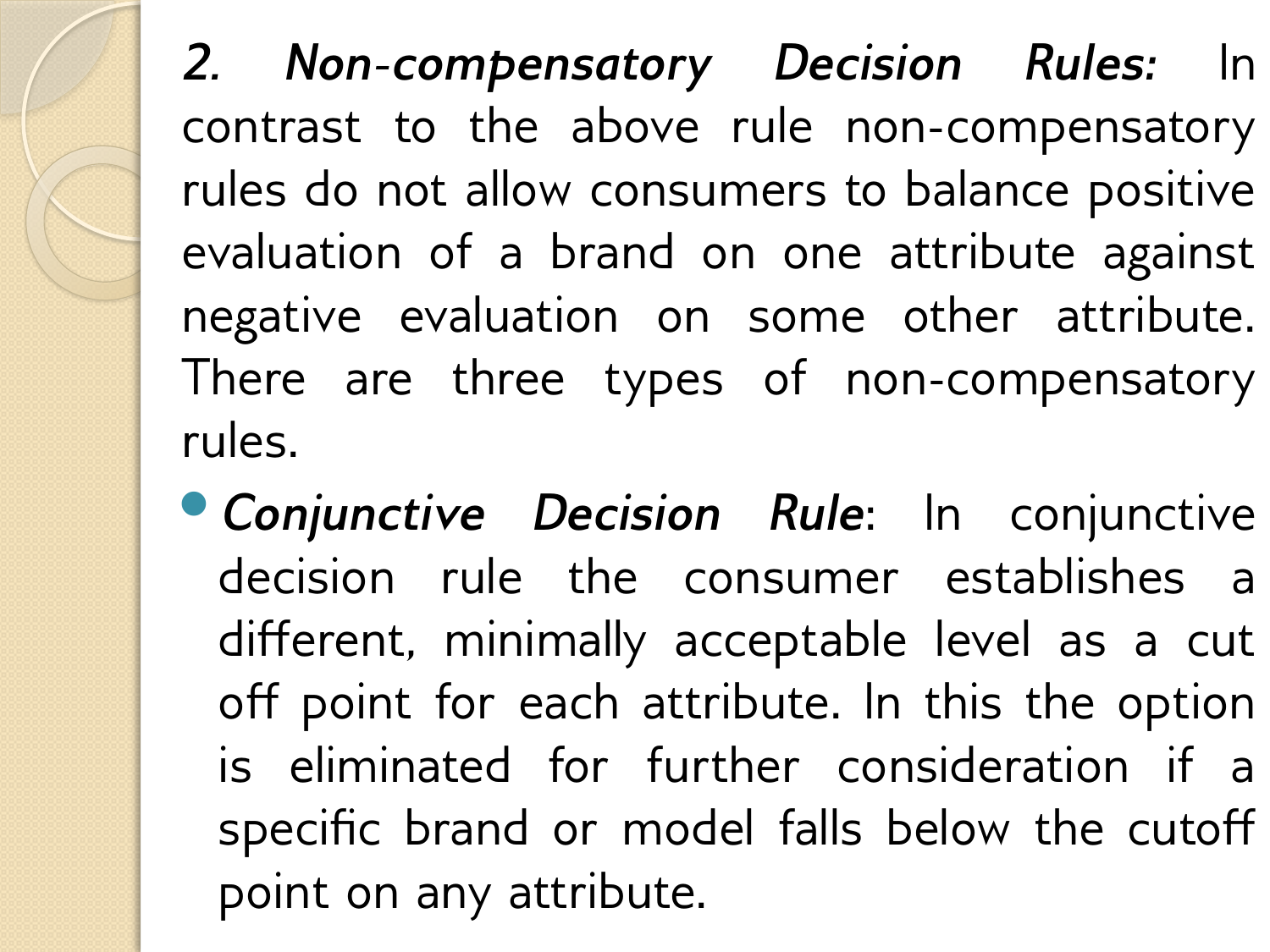

2. Non-compensatory Decision Rules: In contrast to the above rule non-compensatory rules do not allow consumers to balance positive evaluation of a brand on one attribute against negative evaluation on some other attribute. There are three types of non-compensatory rules.
Conjunctive Decision Rule: In conjunctive decision rule the consumer establishes a different, minimally acceptable level as a cut off point for each attribute. In this the option is eliminated for further consideration if a specific brand or model falls below the cutoff point on any attribute.

#